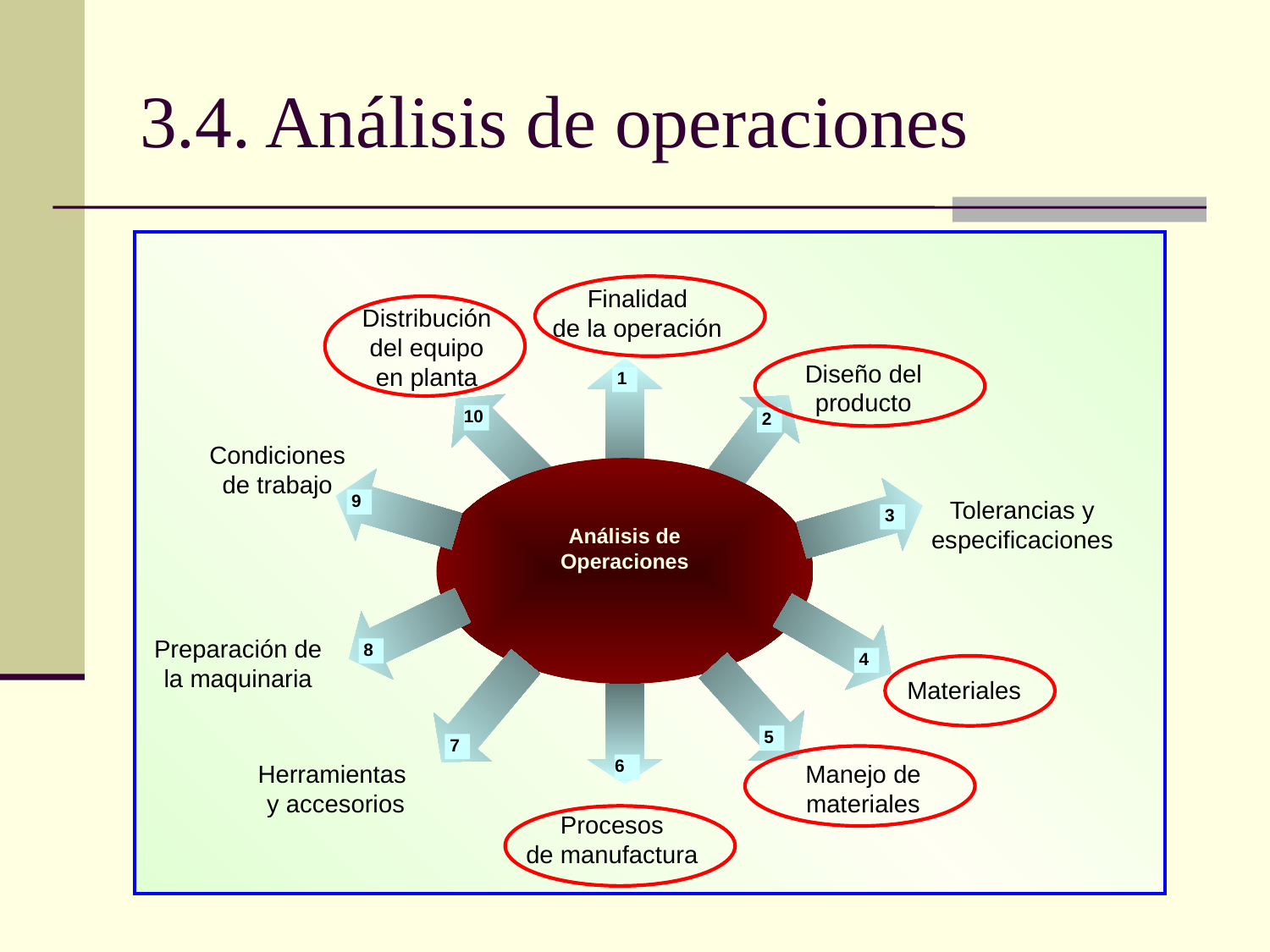

# 3.4. Análisis de operaciones

Finalidad
de la operación
Distribución
del equipo
en planta

Diseño del
producto
 1

10
 2
Condiciones
de trabajo

Análisis de Operaciones

 9
Tolerancias y especificaciones
 3

Preparación de
la maquinaria
 8

 4

Materiales

 5
 7
6
Herramientas
y accesorios
Manejo de
materiales
Procesos
de manufactura